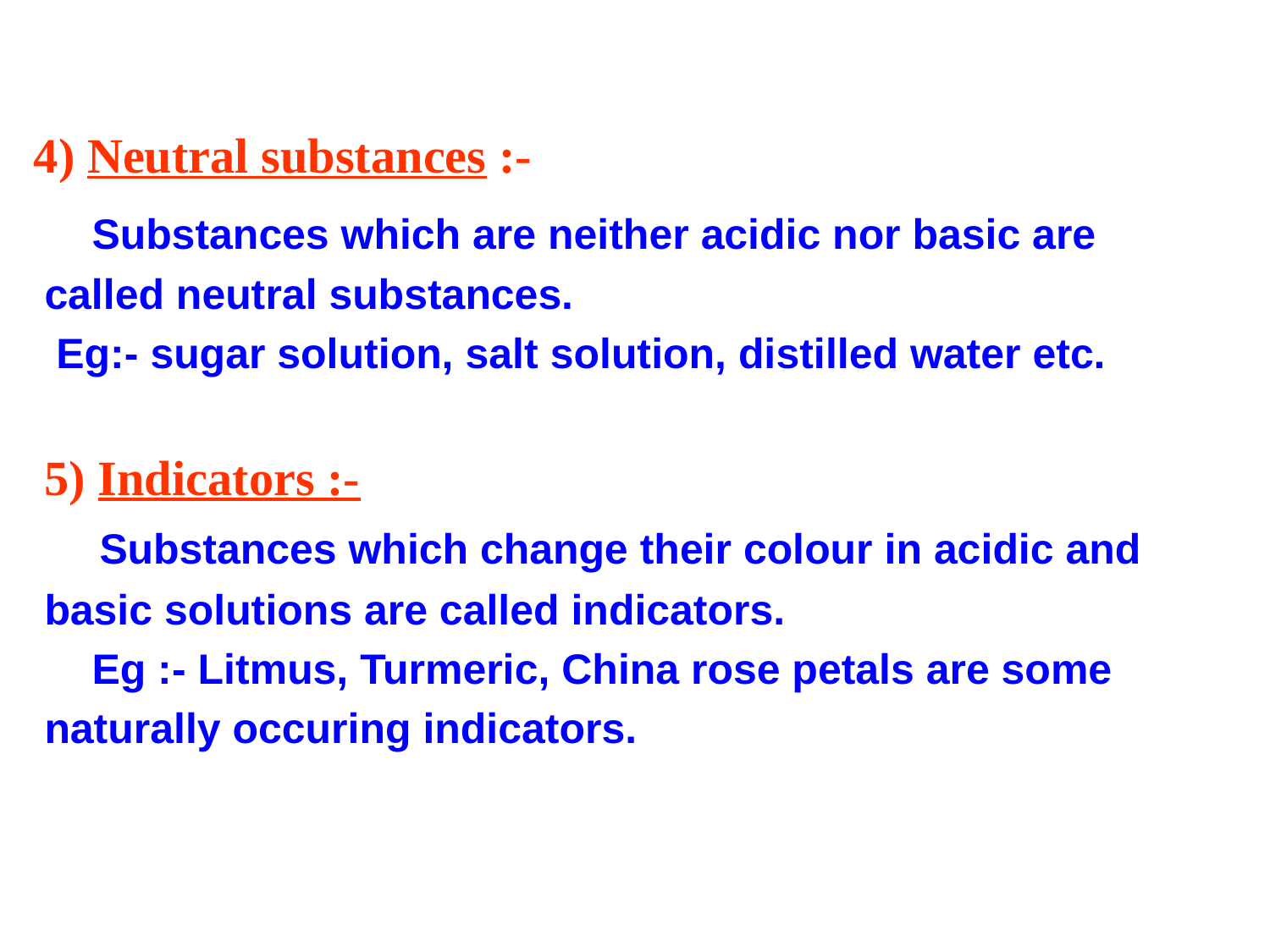

# 4) Neutral substances :-
    Substances which are neither acidic nor basic are
called neutral substances.
 Eg:- sugar solution, salt solution, distilled water etc.

5) Indicators :-
    Substances which change their colour in acidic and
basic solutions are called indicators.
    Eg :- Litmus, Turmeric, China rose petals are some
naturally occuring indicators.